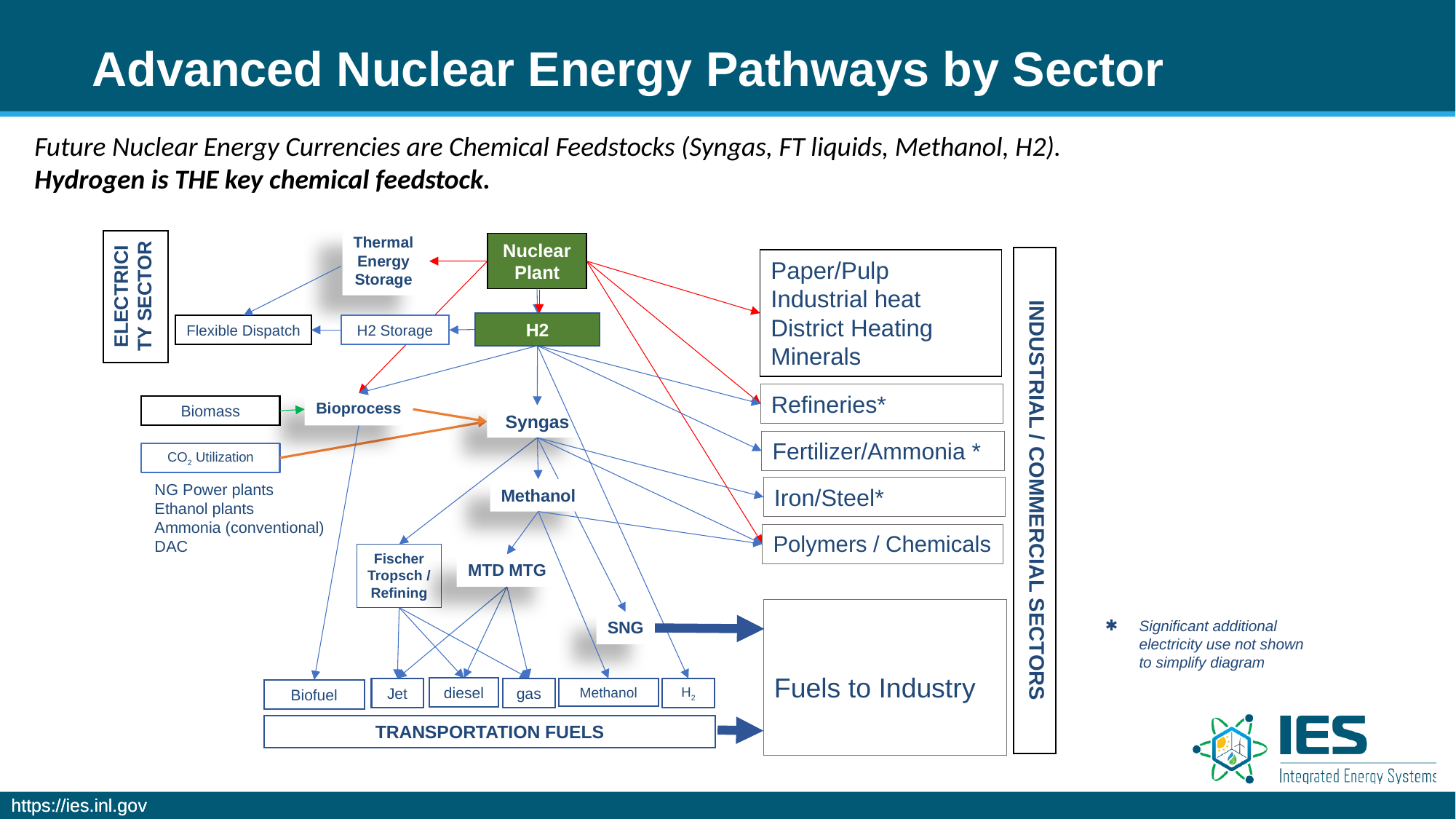

# Advanced Nuclear Energy Pathways by Sector
Future Nuclear Energy Currencies are Chemical Feedstocks (Syngas, FT liquids, Methanol, H2).
Hydrogen is THE key chemical feedstock.
Thermal Energy Storage
ELECTRICITY SECTOR
Nuclear Plant
INDUSTRIAL / COMMERCIAL SECTORS
Paper/Pulp Industrial heat
District Heating
Minerals
H2
H2 Storage
Flexible Dispatch
Refineries*
Bioprocess
Biomass
Syngas
Fertilizer/Ammonia *
CO2 Utilization
NG Power plants
Ethanol plants
Ammonia (conventional)
DAC
Iron/Steel*
Methanol
Polymers / Chemicals
Fischer Tropsch / Refining
MTD MTG

Fuels to Industry

SNG
diesel
gas
Jet
Methanol
H2
Biofuel
TRANSPORTATION FUELS
Significant additional electricity use not shown to simplify diagram